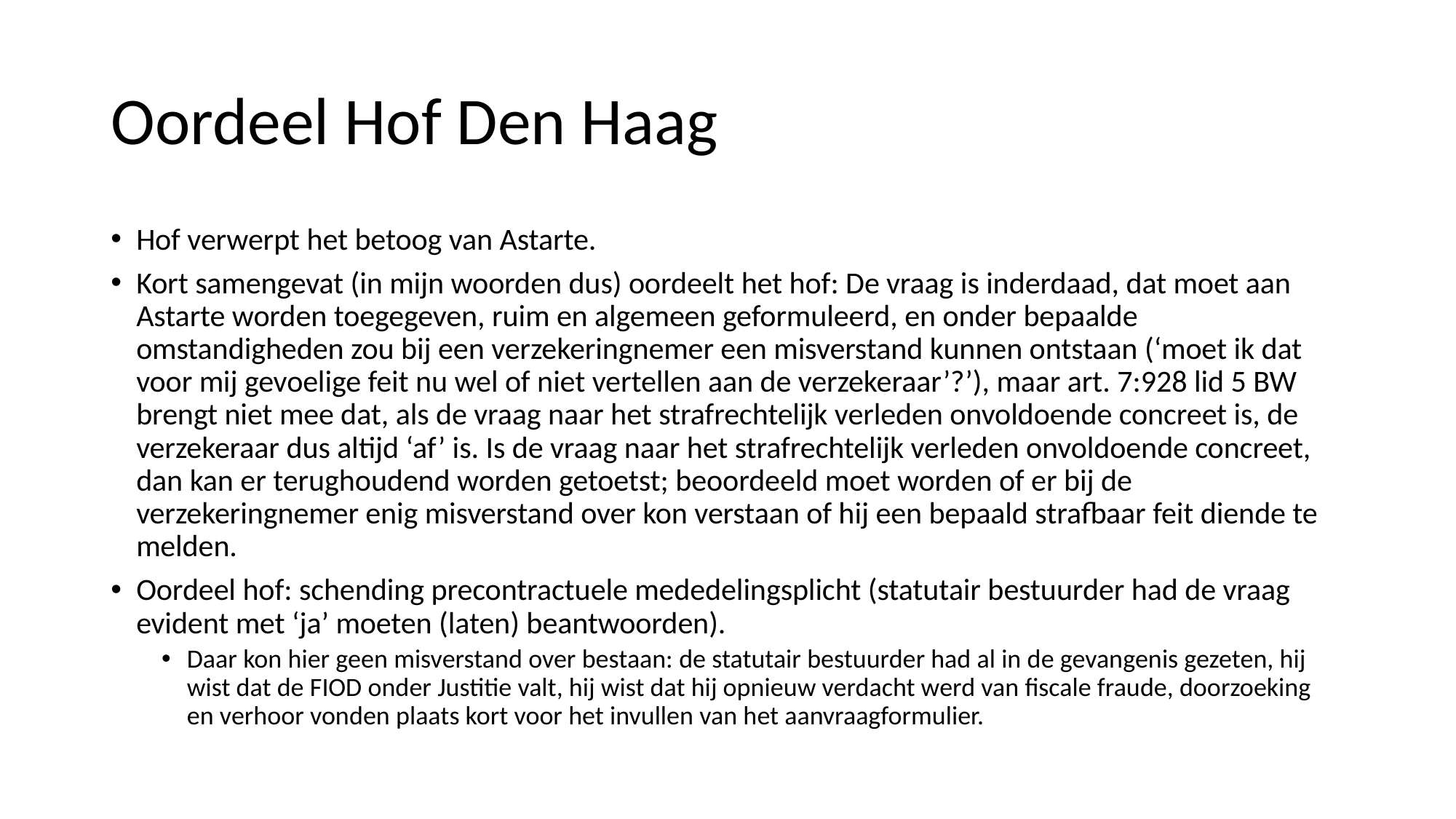

# Oordeel Hof Den Haag
Hof verwerpt het betoog van Astarte.
Kort samengevat (in mijn woorden dus) oordeelt het hof: De vraag is inderdaad, dat moet aan Astarte worden toegegeven, ruim en algemeen geformuleerd, en onder bepaalde omstandigheden zou bij een verzekeringnemer een misverstand kunnen ontstaan (‘moet ik dat voor mij gevoelige feit nu wel of niet vertellen aan de verzekeraar’?’), maar art. 7:928 lid 5 BW brengt niet mee dat, als de vraag naar het strafrechtelijk verleden onvoldoende concreet is, de verzekeraar dus altijd ‘af’ is. Is de vraag naar het strafrechtelijk verleden onvoldoende concreet, dan kan er terughoudend worden getoetst; beoordeeld moet worden of er bij de verzekeringnemer enig misverstand over kon verstaan of hij een bepaald strafbaar feit diende te melden.
Oordeel hof: schending precontractuele mededelingsplicht (statutair bestuurder had de vraag evident met ‘ja’ moeten (laten) beantwoorden).
Daar kon hier geen misverstand over bestaan: de statutair bestuurder had al in de gevangenis gezeten, hij wist dat de FIOD onder Justitie valt, hij wist dat hij opnieuw verdacht werd van fiscale fraude, doorzoeking en verhoor vonden plaats kort voor het invullen van het aanvraagformulier.